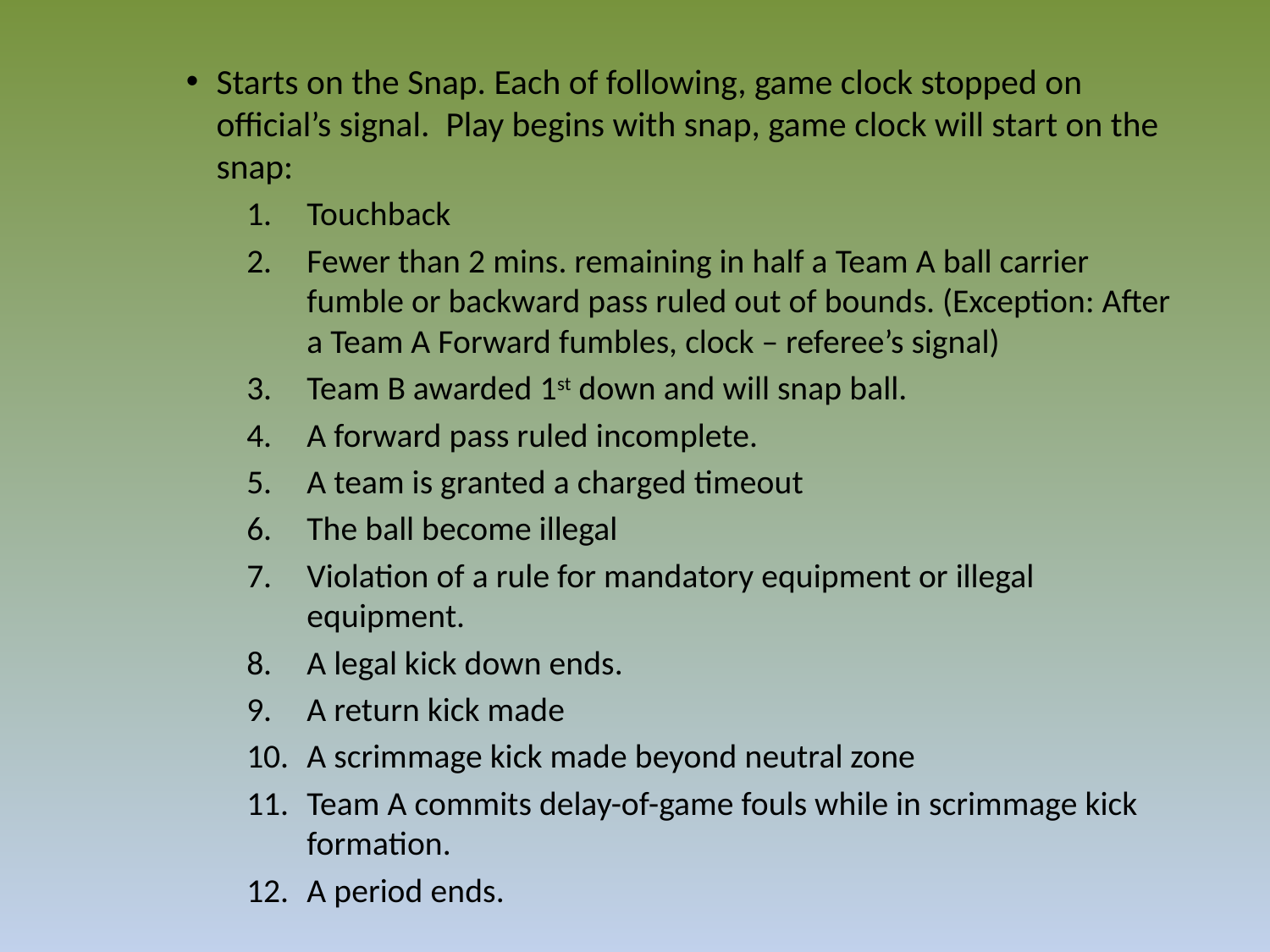

Starts on the Snap. Each of following, game clock stopped on official’s signal.  Play begins with snap, game clock will start on the snap:
Touchback
Fewer than 2 mins. remaining in half a Team A ball carrier fumble or backward pass ruled out of bounds. (Exception: After a Team A Forward fumbles, clock – referee’s signal)
Team B awarded 1st down and will snap ball.
A forward pass ruled incomplete.
A team is granted a charged timeout
The ball become illegal
Violation of a rule for mandatory equipment or illegal equipment.
A legal kick down ends.
A return kick made
A scrimmage kick made beyond neutral zone
Team A commits delay-of-game fouls while in scrimmage kick formation.
A period ends.